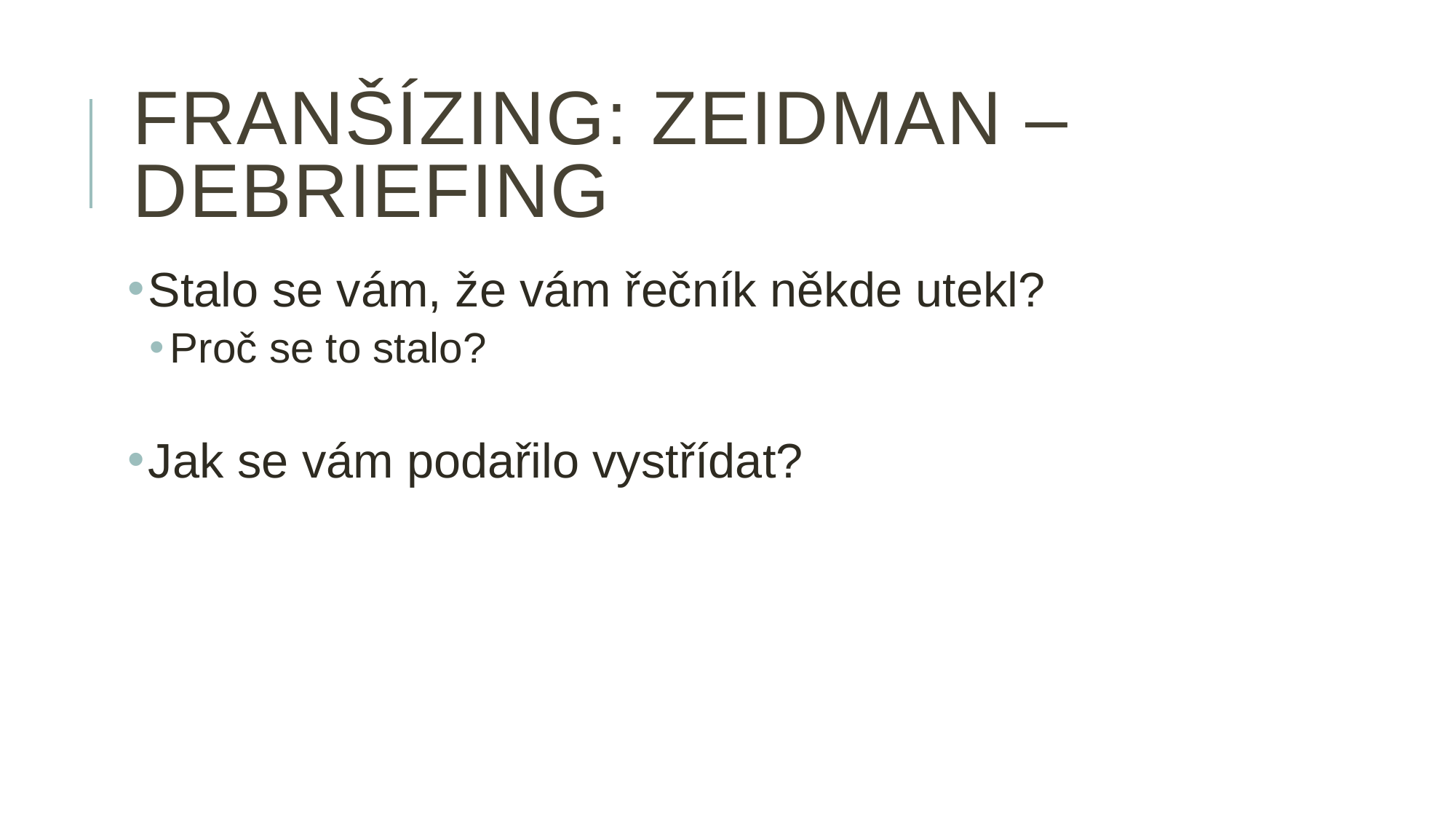

# Franšízing: zeidman – debriefing
Stalo se vám, že vám řečník někde utekl?
Proč se to stalo?

Jak se vám podařilo vystřídat?